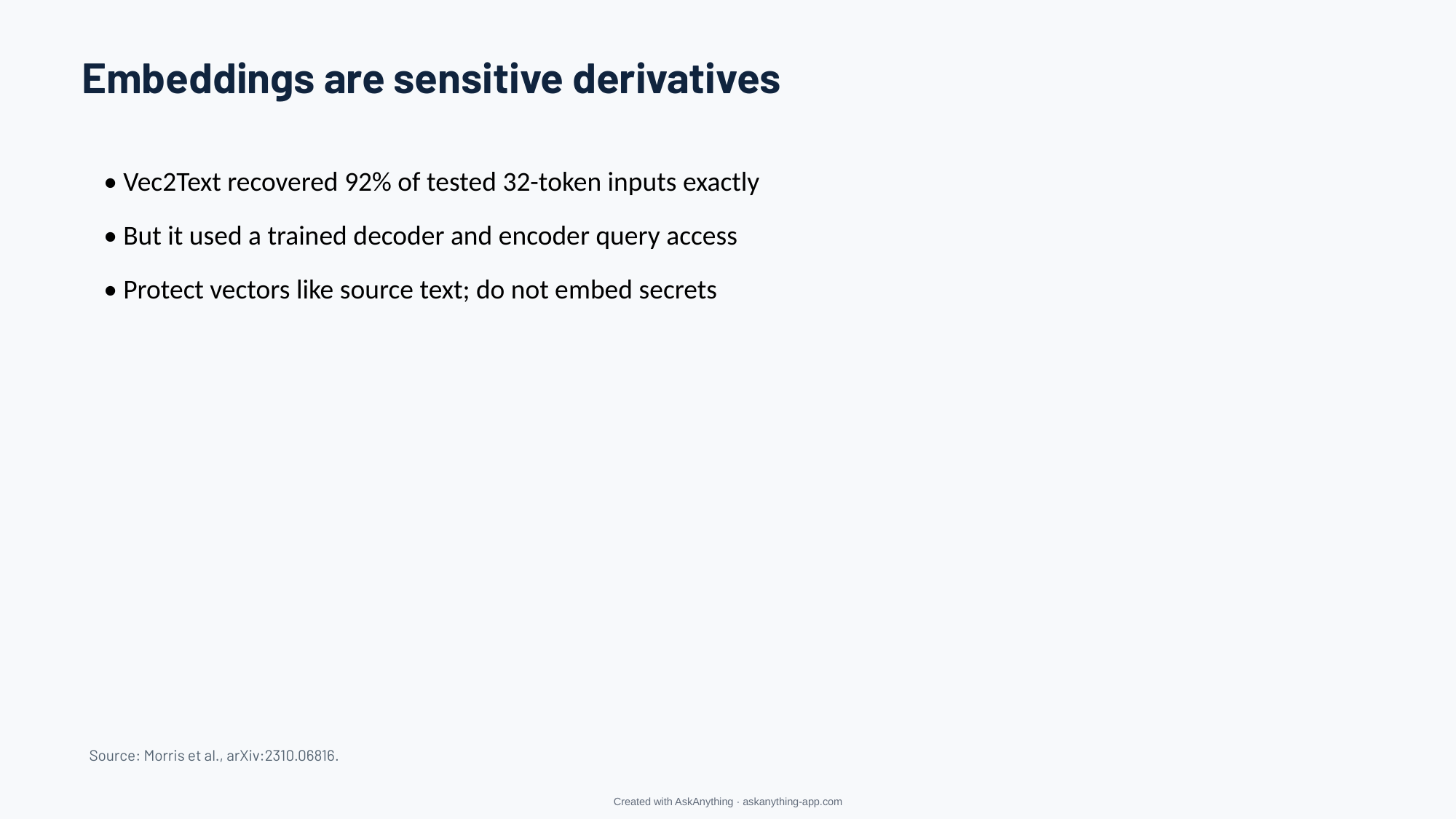

Embeddings are sensitive derivatives
• Vec2Text recovered 92% of tested 32-token inputs exactly
• But it used a trained decoder and encoder query access
• Protect vectors like source text; do not embed secrets
Source: Morris et al., arXiv:2310.06816.
Created with AskAnything · askanything-app.com